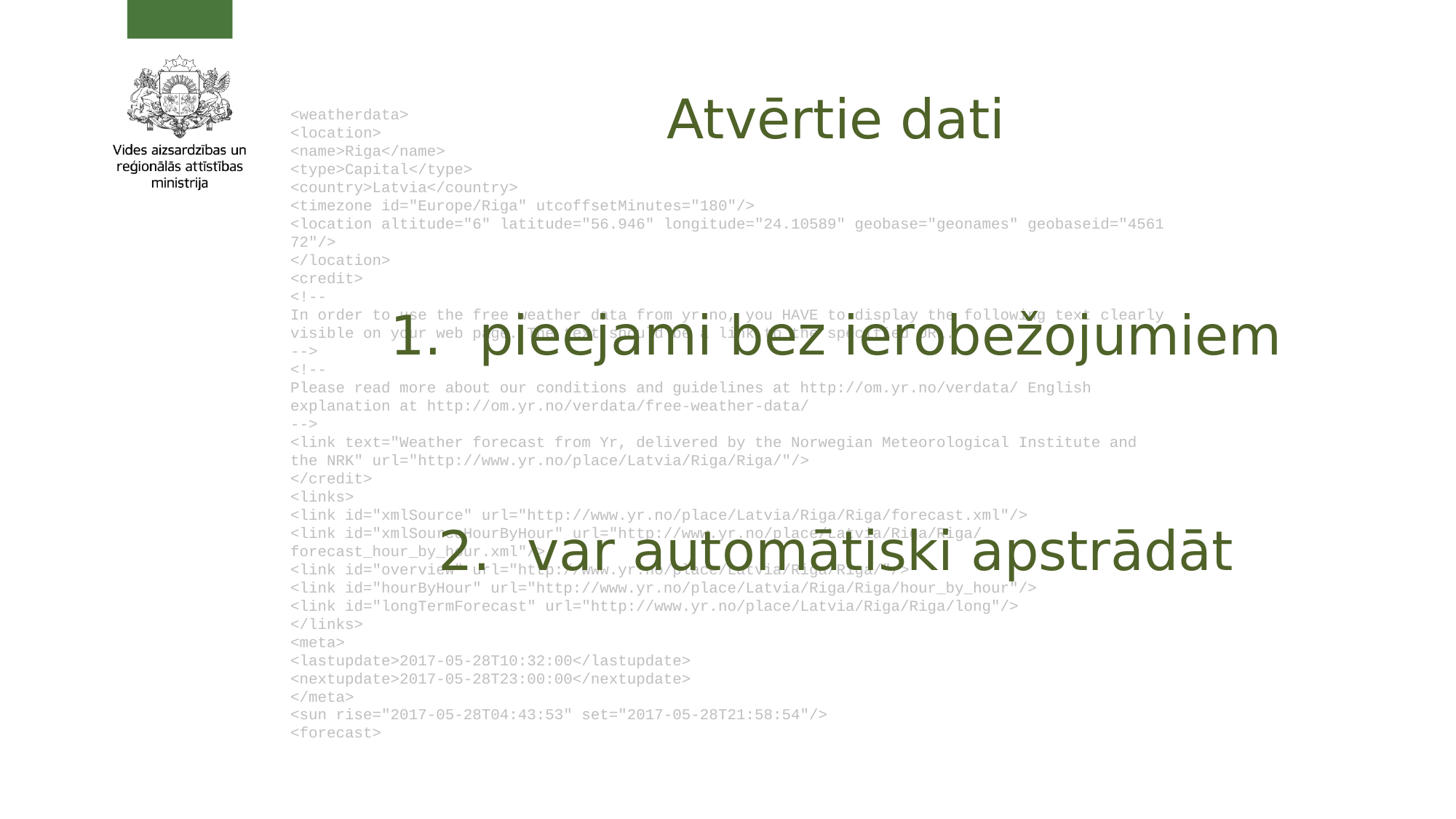

Atvērtie dati

pieejami bez ierobežojumiem

var automātiski apstrādāt
<weatherdata>
<location>
<name>Riga</name>
<type>Capital</type>
<country>Latvia</country>
<timezone id="Europe/Riga" utcoffsetMinutes="180"/>
<location altitude="6" latitude="56.946" longitude="24.10589" geobase="geonames" geobaseid="456172"/>
</location>
<credit>
<!--
In order to use the free weather data from yr no, you HAVE to display the following text clearly visible on your web page. The text should be a link to the specified URL.
-->
<!--
Please read more about our conditions and guidelines at http://om.yr.no/verdata/ English explanation at http://om.yr.no/verdata/free-weather-data/
-->
<link text="Weather forecast from Yr, delivered by the Norwegian Meteorological Institute and the NRK" url="http://www.yr.no/place/Latvia/Riga/Riga/"/>
</credit>
<links>
<link id="xmlSource" url="http://www.yr.no/place/Latvia/Riga/Riga/forecast.xml"/>
<link id="xmlSourceHourByHour" url="http://www.yr.no/place/Latvia/Riga/Riga/forecast_hour_by_hour.xml"/>
<link id="overview" url="http://www.yr.no/place/Latvia/Riga/Riga/"/>
<link id="hourByHour" url="http://www.yr.no/place/Latvia/Riga/Riga/hour_by_hour"/>
<link id="longTermForecast" url="http://www.yr.no/place/Latvia/Riga/Riga/long"/>
</links>
<meta>
<lastupdate>2017-05-28T10:32:00</lastupdate>
<nextupdate>2017-05-28T23:00:00</nextupdate>
</meta>
<sun rise="2017-05-28T04:43:53" set="2017-05-28T21:58:54"/>
<forecast>